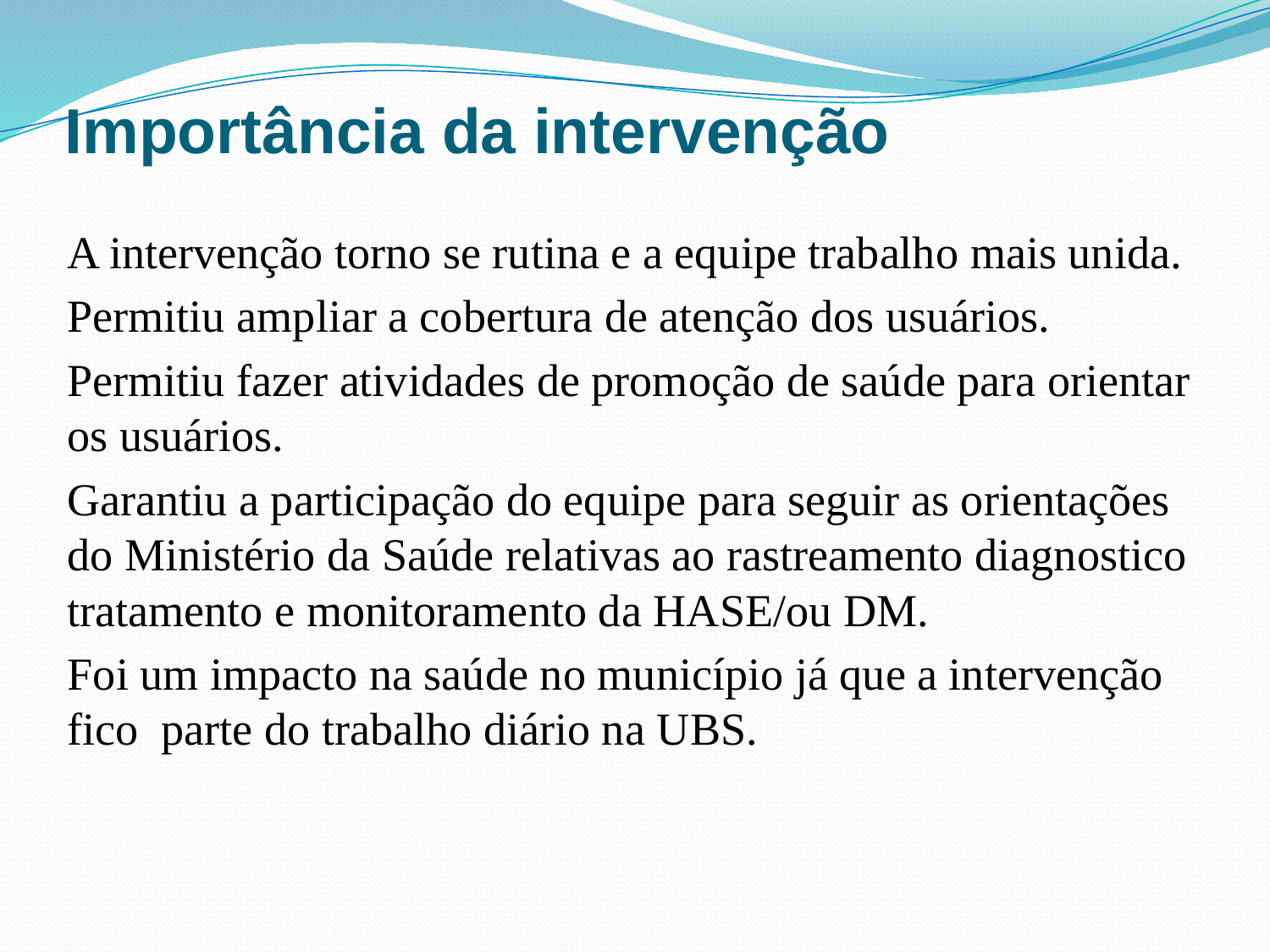

# Importância da intervenção
A intervenção torno se rutina e a equipe trabalho mais unida.
Permitiu ampliar a cobertura de atenção dos usuários.
Permitiu fazer atividades de promoção de saúde para orientar os usuários.
Garantiu a participação do equipe para seguir as orientações do Ministério da Saúde relativas ao rastreamento diagnostico tratamento e monitoramento da HASE/ou DM.
Foi um impacto na saúde no município já que a intervenção fico  parte do trabalho diário na UBS.